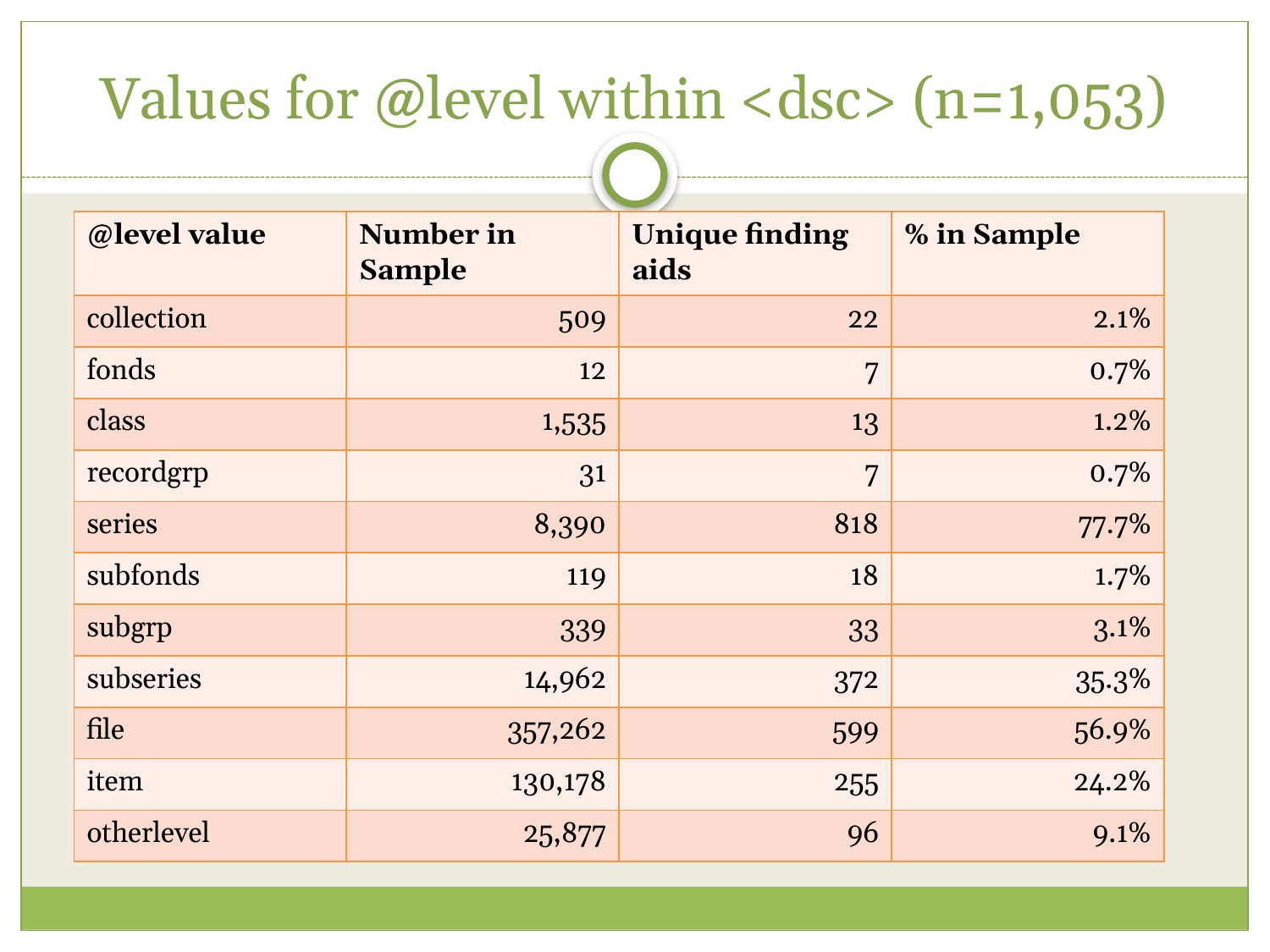

# Values for @level within <dsc> (n=1,053)
| @level value | Number in Sample | Unique finding aids | % in Sample |
| --- | --- | --- | --- |
| collection | 509 | 22 | 2.1% |
| fonds | 12 | 7 | 0.7% |
| class | 1,535 | 13 | 1.2% |
| recordgrp | 31 | 7 | 0.7% |
| series | 8,390 | 818 | 77.7% |
| subfonds | 119 | 18 | 1.7% |
| subgrp | 339 | 33 | 3.1% |
| subseries | 14,962 | 372 | 35.3% |
| file | 357,262 | 599 | 56.9% |
| item | 130,178 | 255 | 24.2% |
| otherlevel | 25,877 | 96 | 9.1% |